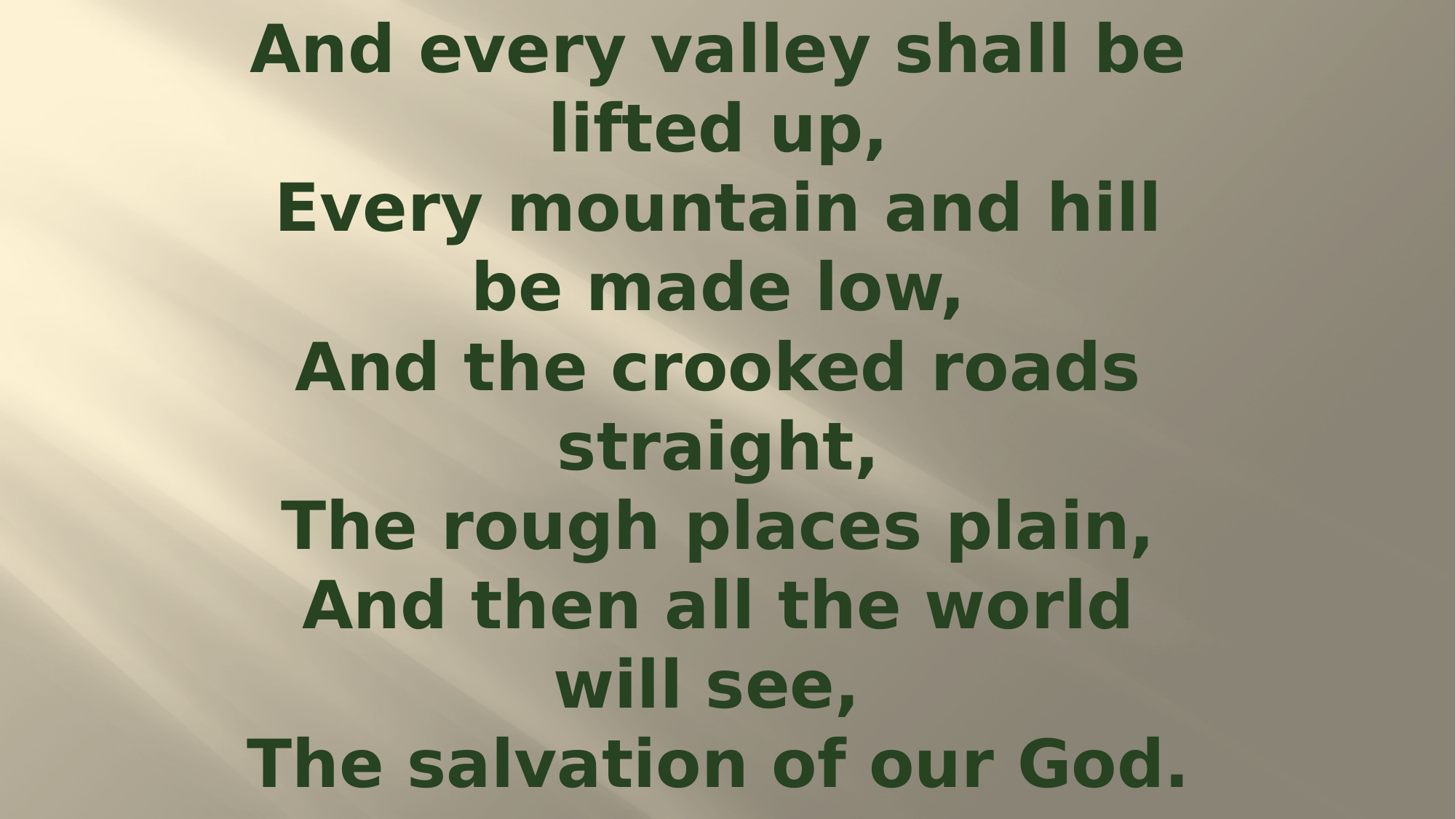

# And every valley shall be lifted up, Every mountain and hill be made low, And the crooked roads straight, The rough places plain, And then all the world will see, The salvation of our God.